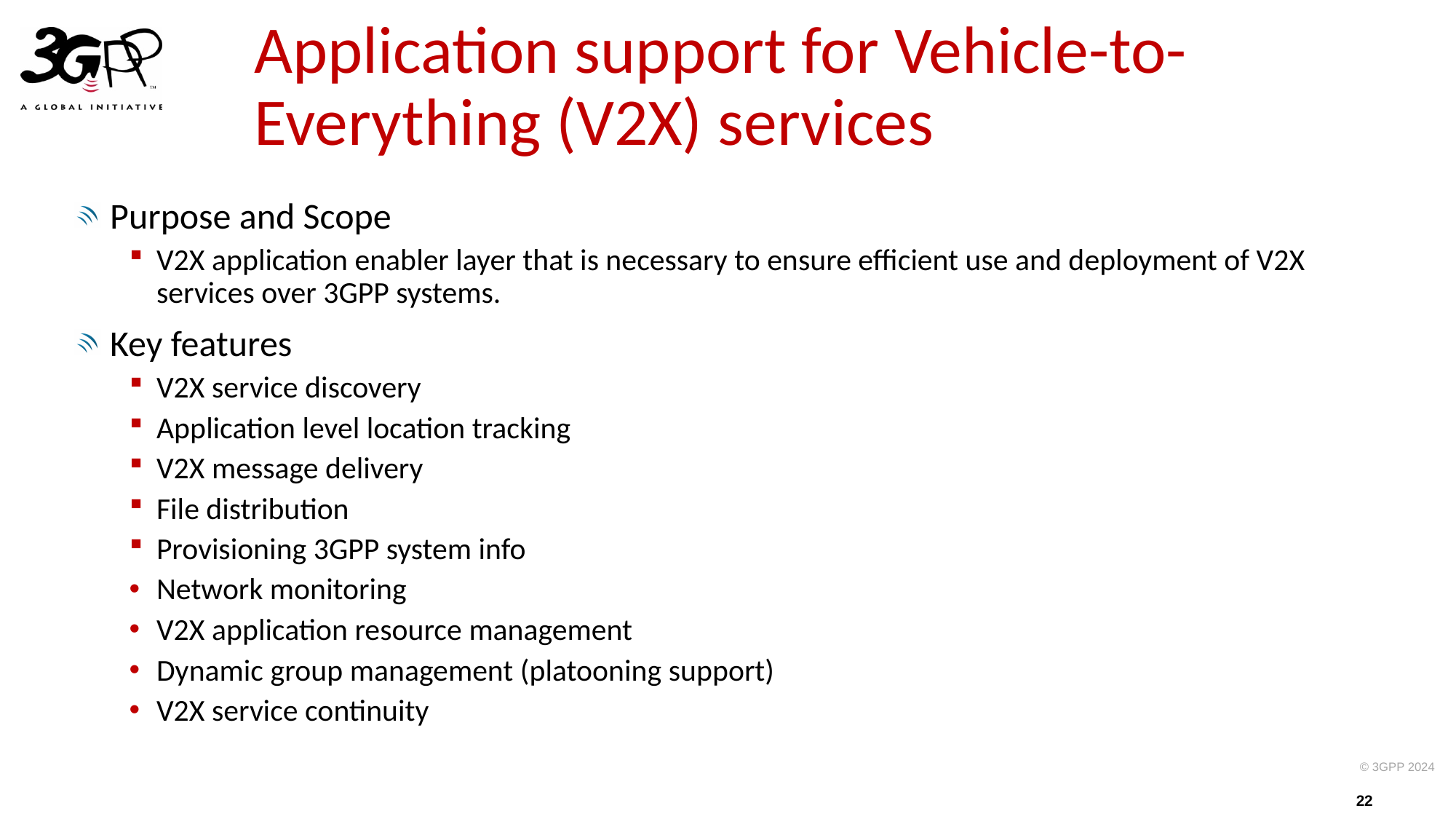

# Application support for Vehicle-to-Everything (V2X) services
 Purpose and Scope
V2X application enabler layer that is necessary to ensure efficient use and deployment of V2X services over 3GPP systems.
 Key features
V2X service discovery
Application level location tracking
V2X message delivery
File distribution
Provisioning 3GPP system info
Network monitoring
V2X application resource management
Dynamic group management (platooning support)
V2X service continuity